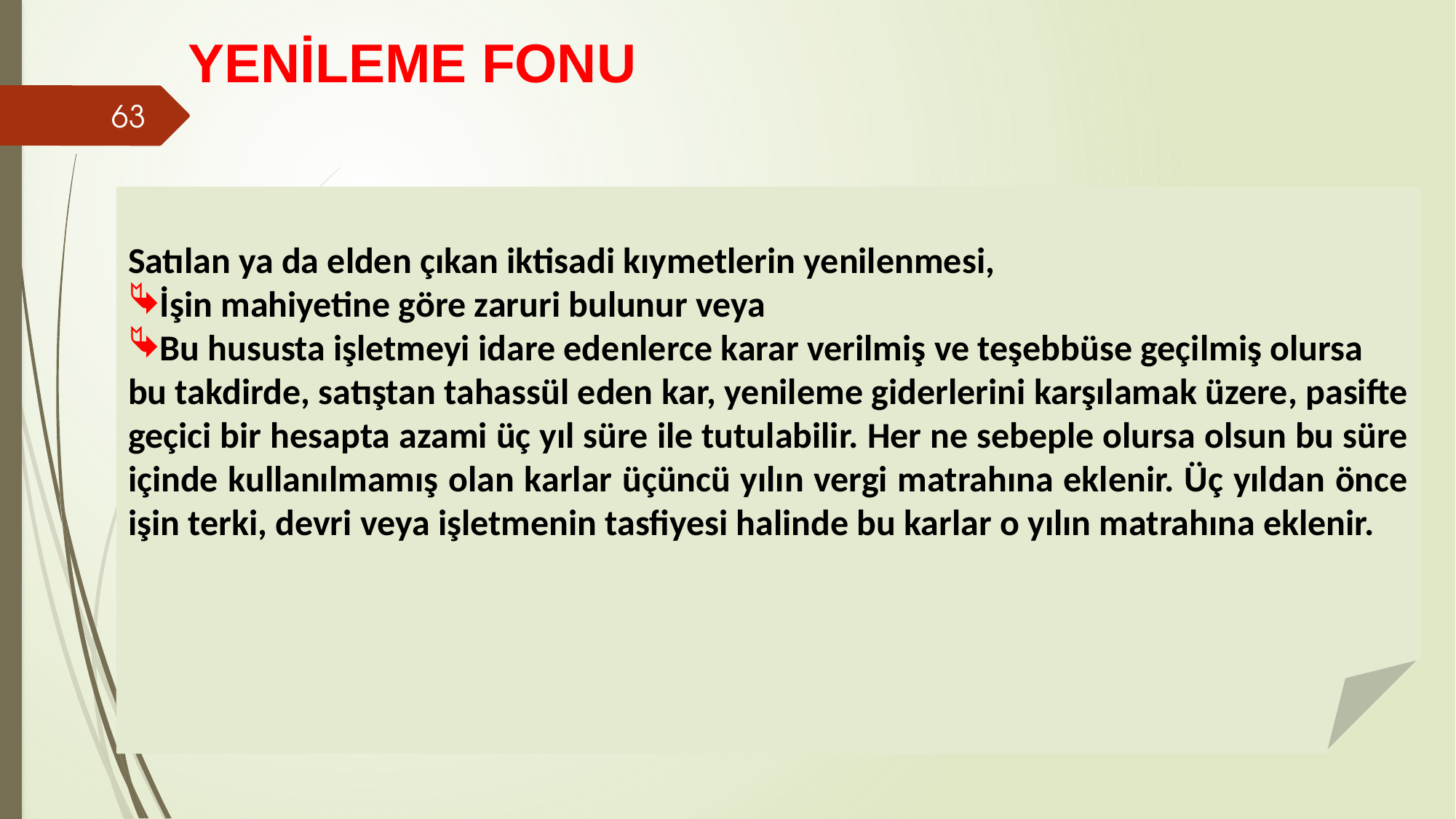

# YENİLEME FONU
63

Satılan ya da elden çıkan iktisadi kıymetlerin yenilenmesi,
İşin mahiyetine göre zaruri bulunur veya
Bu hususta işletmeyi idare edenlerce karar verilmiş ve teşebbüse geçilmiş olursa
bu takdirde, satıştan tahassül eden kar, yenileme giderlerini karşılamak üzere, pasifte geçici bir hesapta azami üç yıl süre ile tutulabilir. Her ne sebeple olursa olsun bu süre içinde kullanılmamış olan karlar üçüncü yılın vergi matrahına eklenir. Üç yıldan önce işin terki, devri veya işletmenin tasfiyesi halinde bu karlar o yılın matrahına eklenir.